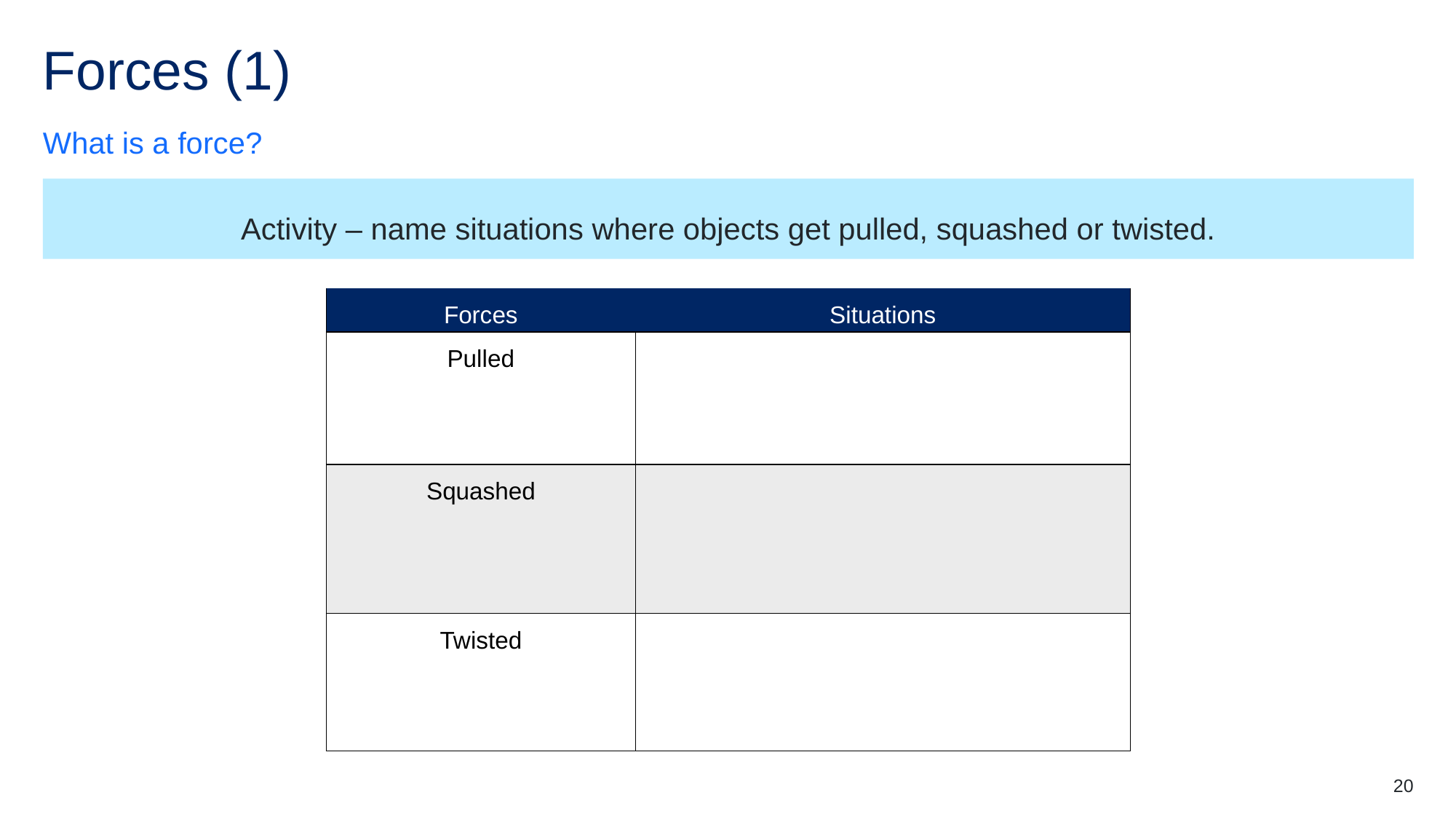

# Forces (1)
What is a force?
Activity – name situations where objects get pulled, squashed or twisted.
| Forces | Situations |
| --- | --- |
| Pulled |  |
| Squashed |  |
| Twisted |  |
20